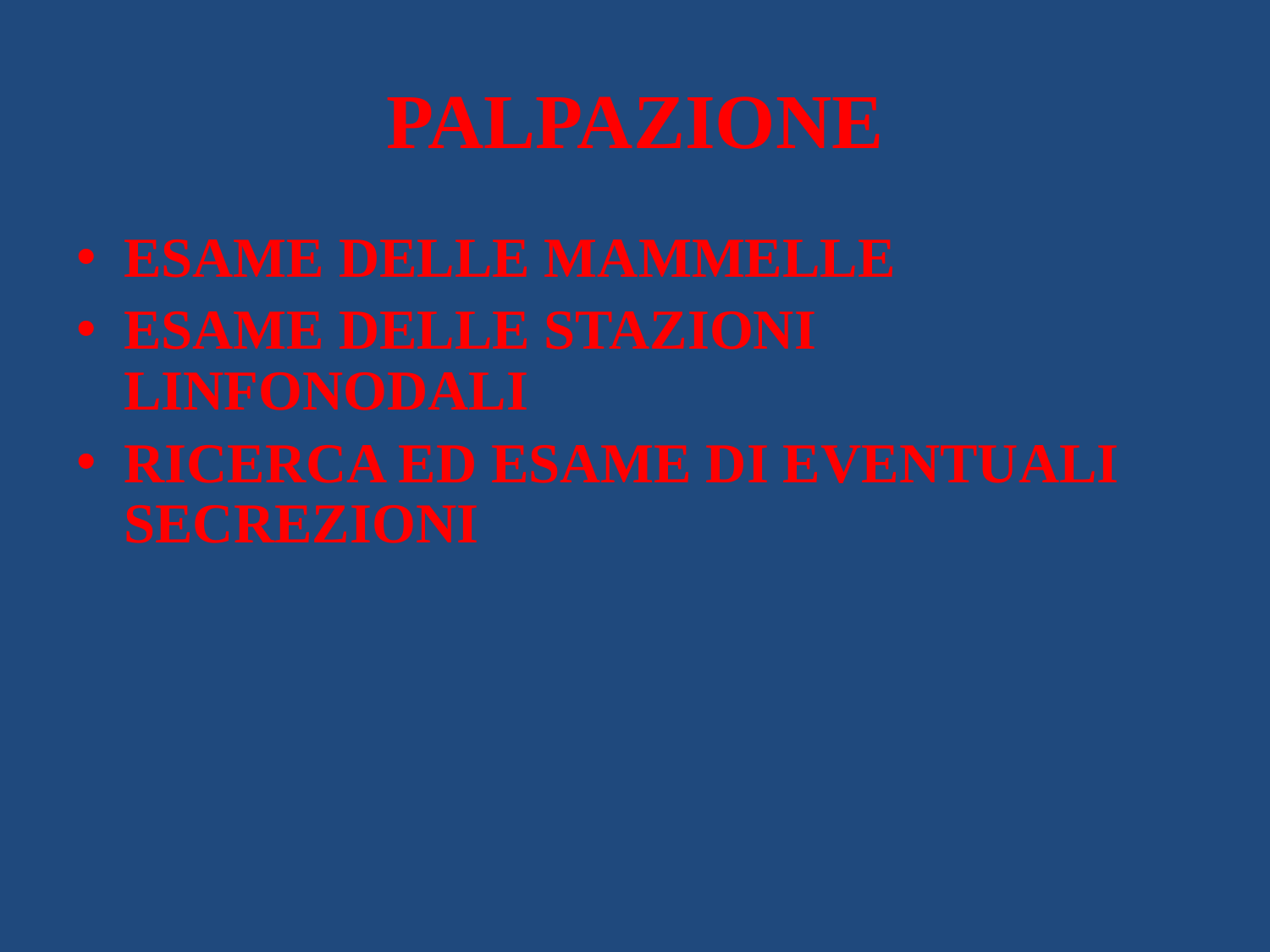

# PALPAZIONE
ESAME DELLE MAMMELLE
ESAME DELLE STAZIONI LINFONODALI
RICERCA ED ESAME DI EVENTUALI SECREZIONI